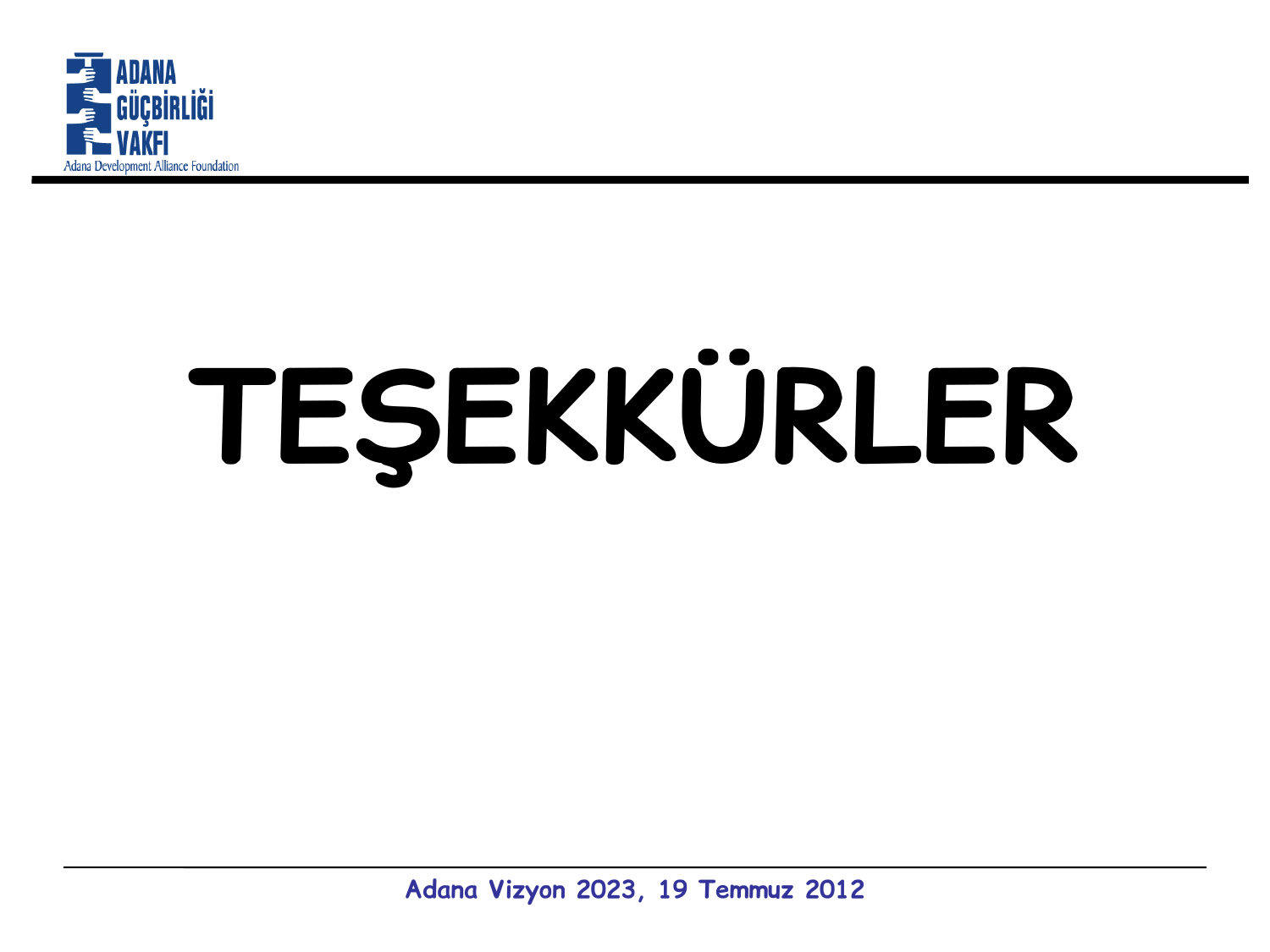

#
TEŞEKKÜRLER
Adana Vizyon 2023, 19 Temmuz 2012